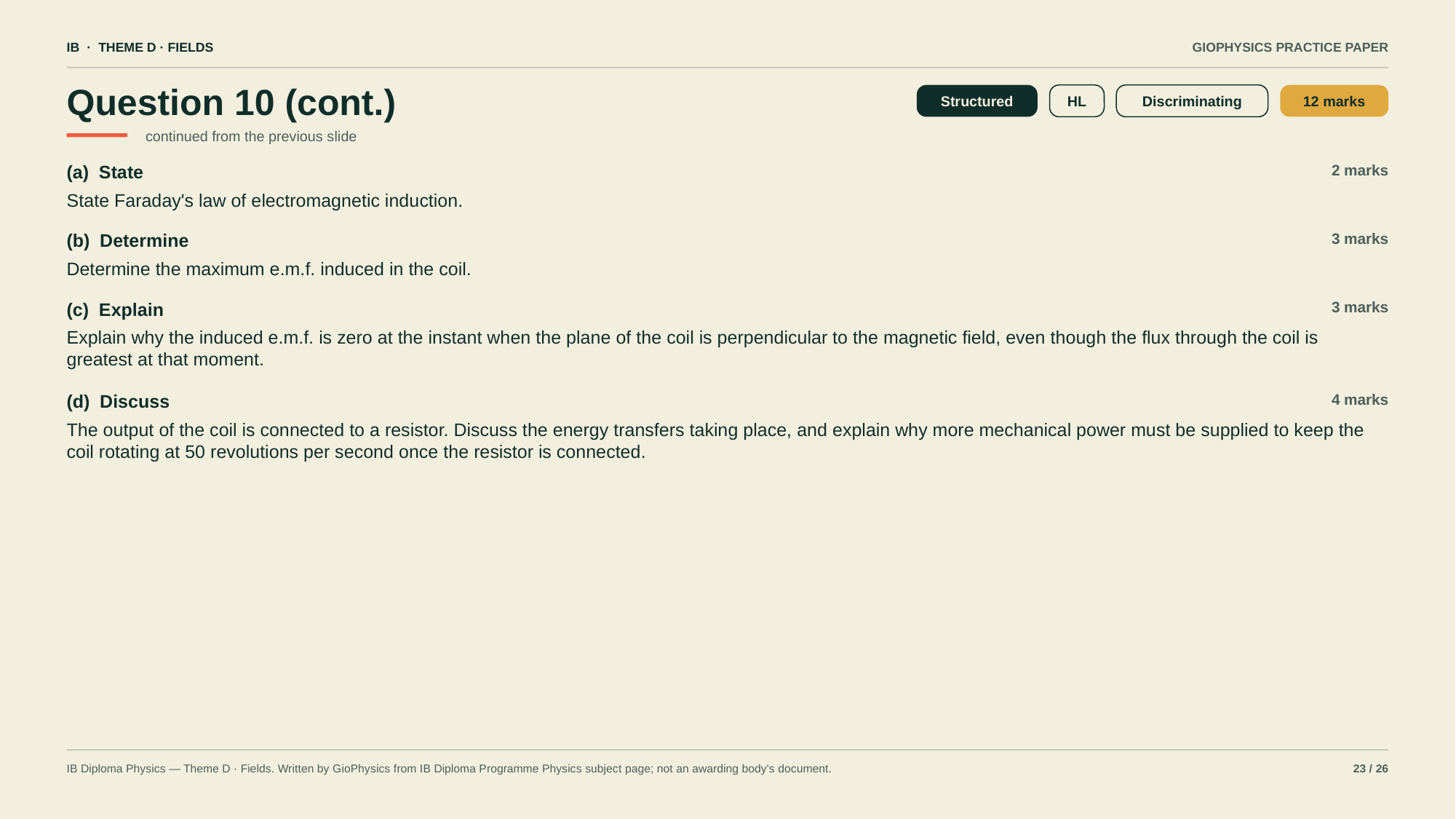

IB  ·  THEME D · FIELDS
GIOPHYSICS PRACTICE PAPER

Question 10 (cont.)

Structured

HL

Discriminating

12 marks
continued from the previous slide

(a)  State
2 marks
State Faraday's law of electromagnetic induction.
(b)  Determine
3 marks
Determine the maximum e.m.f. induced in the coil.
(c)  Explain
3 marks
Explain why the induced e.m.f. is zero at the instant when the plane of the coil is perpendicular to the magnetic field, even though the flux through the coil is greatest at that moment.
(d)  Discuss
4 marks
The output of the coil is connected to a resistor. Discuss the energy transfers taking place, and explain why more mechanical power must be supplied to keep the coil rotating at 50 revolutions per second once the resistor is connected.

IB Diploma Physics — Theme D · Fields. Written by GioPhysics from IB Diploma Programme Physics subject page; not an awarding body's document.
23 / 26